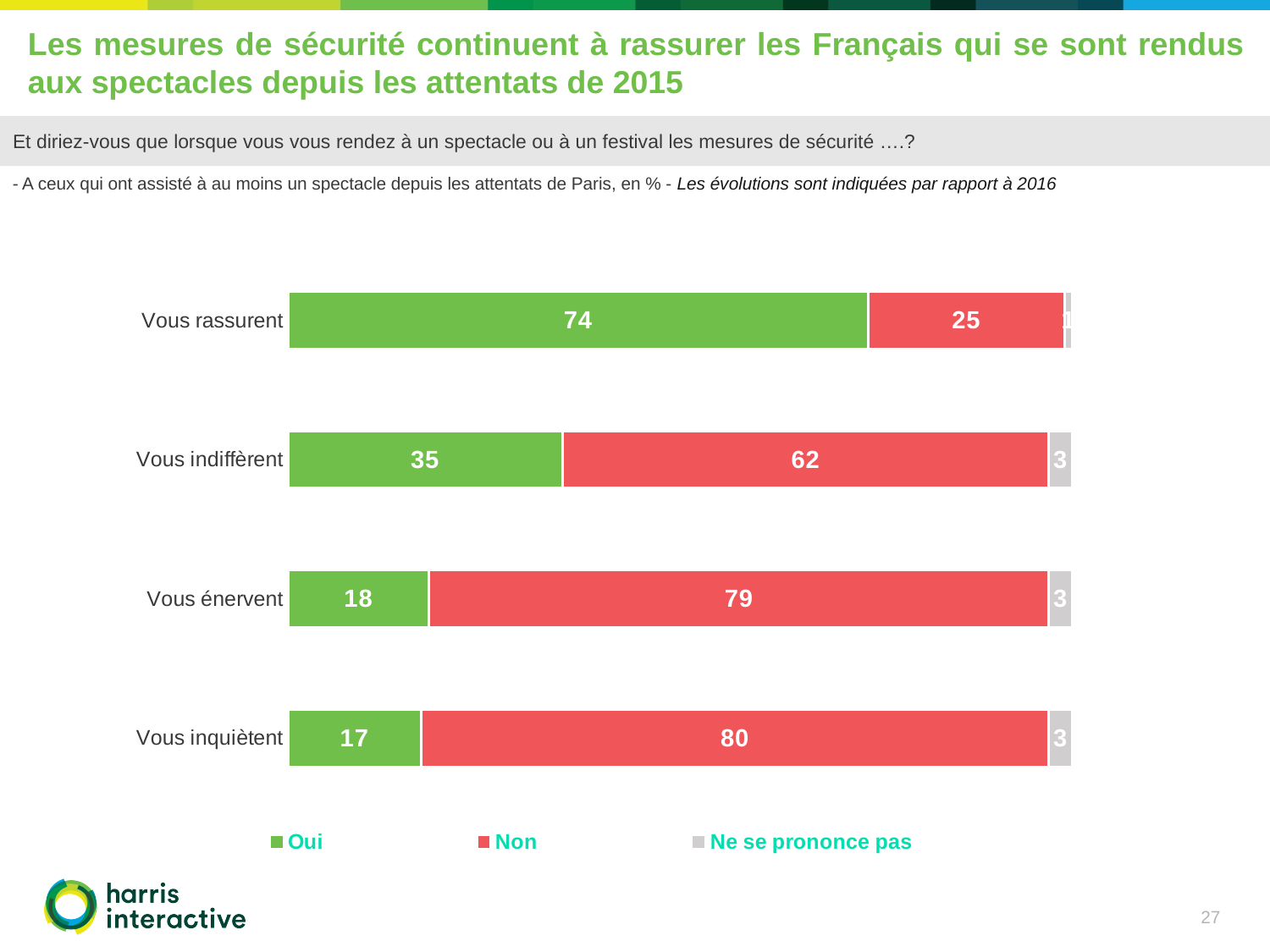

Les mesures de sécurité continuent à rassurer les Français qui se sont rendus aux spectacles depuis les attentats de 2015
Et diriez-vous que lorsque vous vous rendez à un spectacle ou à un festival les mesures de sécurité ….?
- A ceux qui ont assisté à au moins un spectacle depuis les attentats de Paris, en % - Les évolutions sont indiquées par rapport à 2016

### Chart

| Category | Oui | Non | Ne se prononce pas |
|---|---|---|---|
| Vous rassurent | 74.0 | 25.0 | 1.0 |
| Vous indiffèrent | 35.0 | 62.0 | 3.0 |
| Vous énervent | 18.0 | 79.0 | 3.0 |
| Vous inquiètent | 17.0 | 80.0 | 3.0 |
27